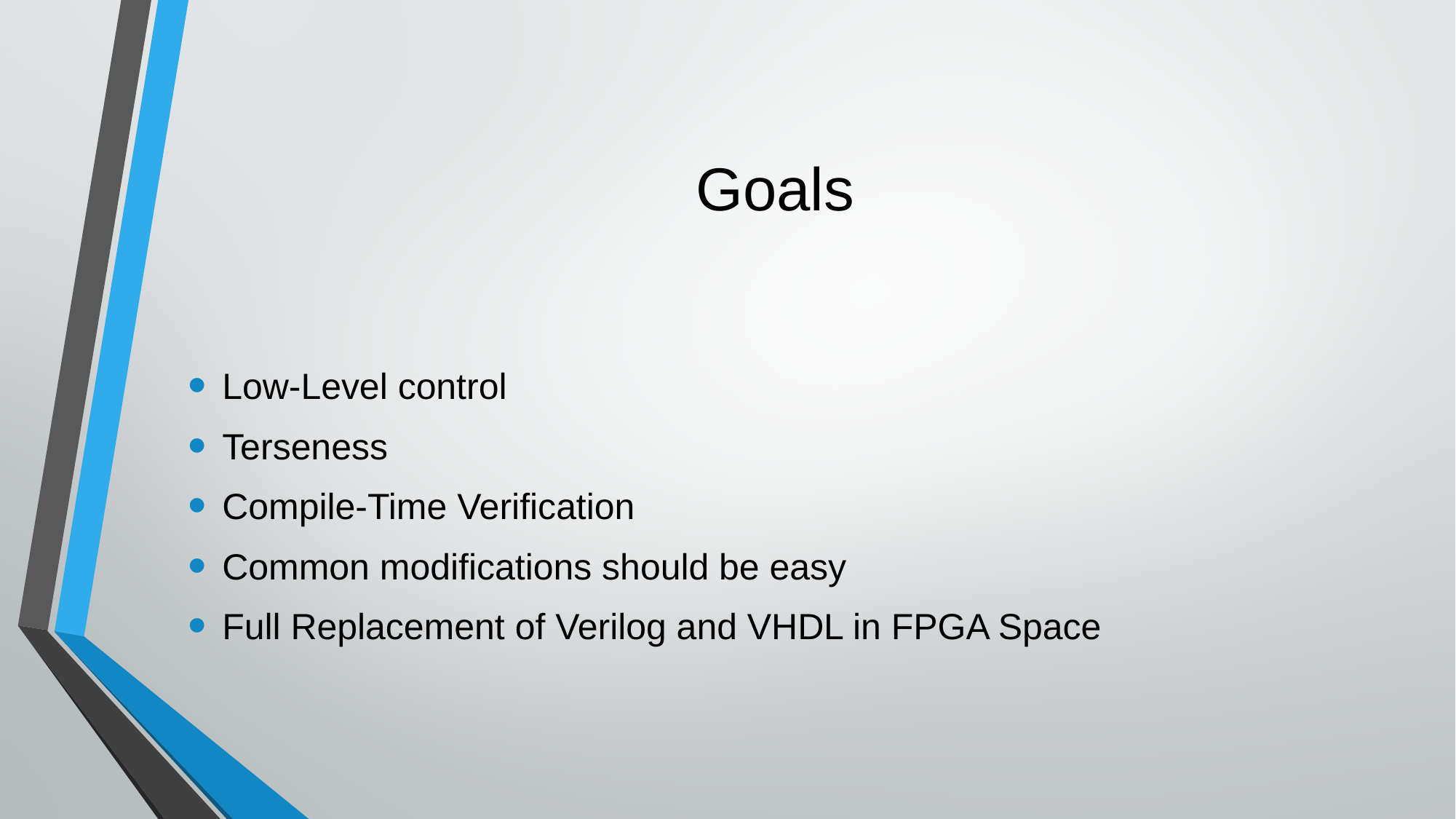

# Goals
Low-Level control
Terseness
Compile-Time Verification
Common modifications should be easy
Full Replacement of Verilog and VHDL in FPGA Space